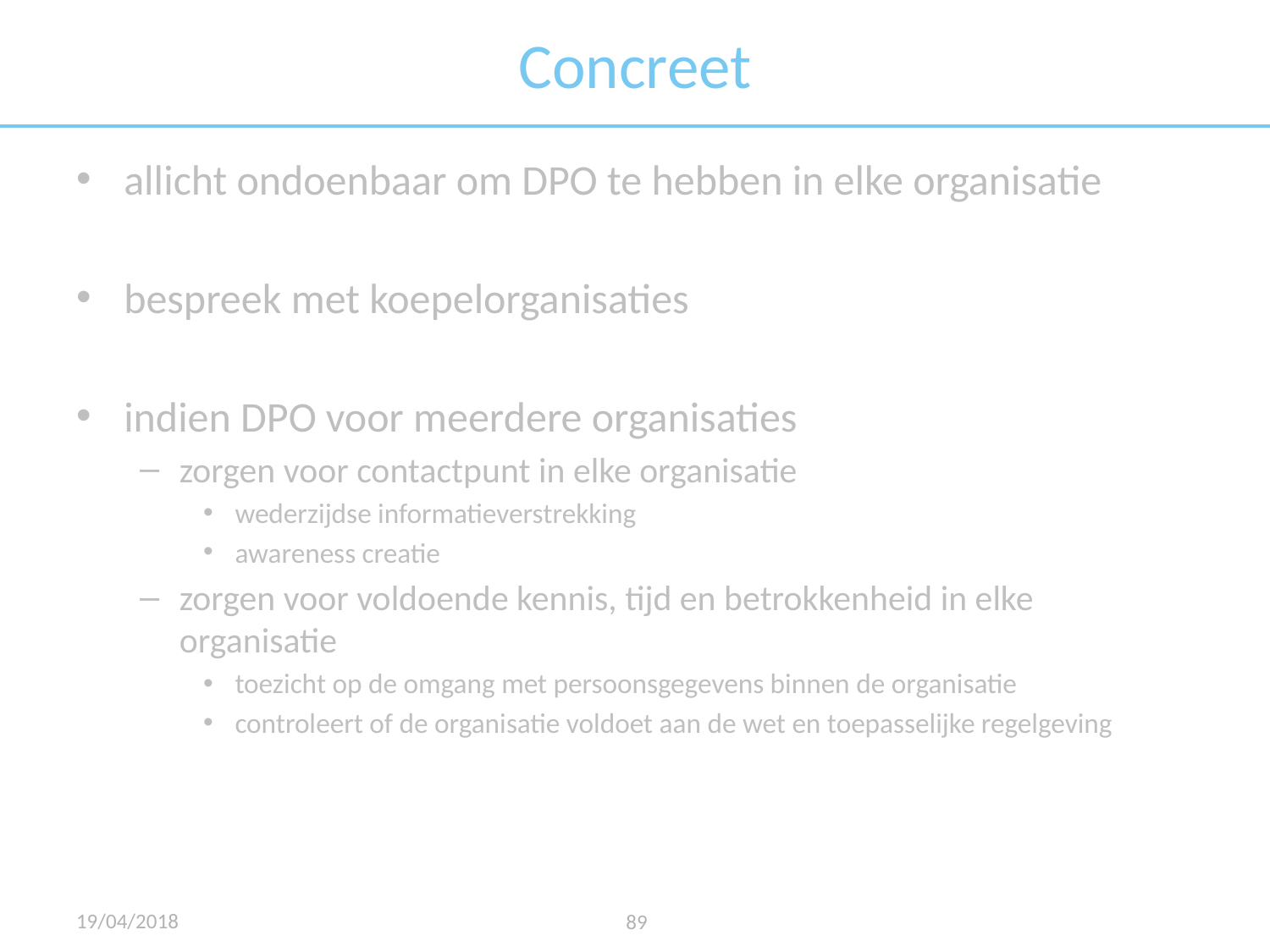

# Concreet
allicht ondoenbaar om DPO te hebben in elke organisatie

bespreek met koepelorganisaties

indien DPO voor meerdere organisaties
zorgen voor contactpunt in elke organisatie
wederzijdse informatieverstrekking
awareness creatie
zorgen voor voldoende kennis, tijd en betrokkenheid in elke organisatie
toezicht op de omgang met persoonsgegevens binnen de organisatie
controleert of de organisatie voldoet aan de wet en toepasselijke regelgeving

19/04/2018
89